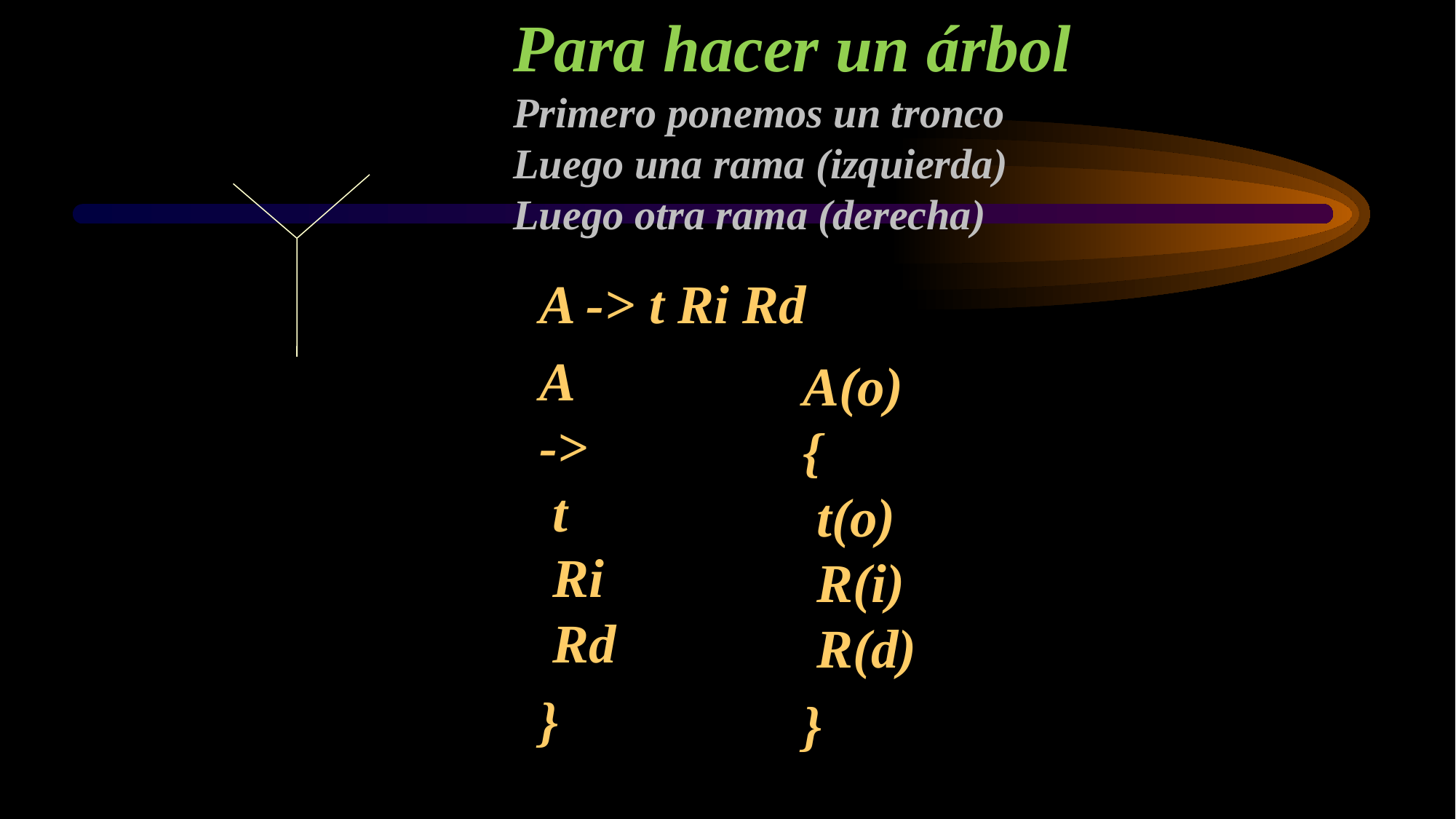

Para hacer un árbol
Primero ponemos un tronco
Luego una rama (izquierda)
Luego otra rama (derecha)

A -> t Ri Rd
A
->
 t
 Ri
 Rd
}
A(o)
{
 t(o)
 R(i)
 R(d)
}